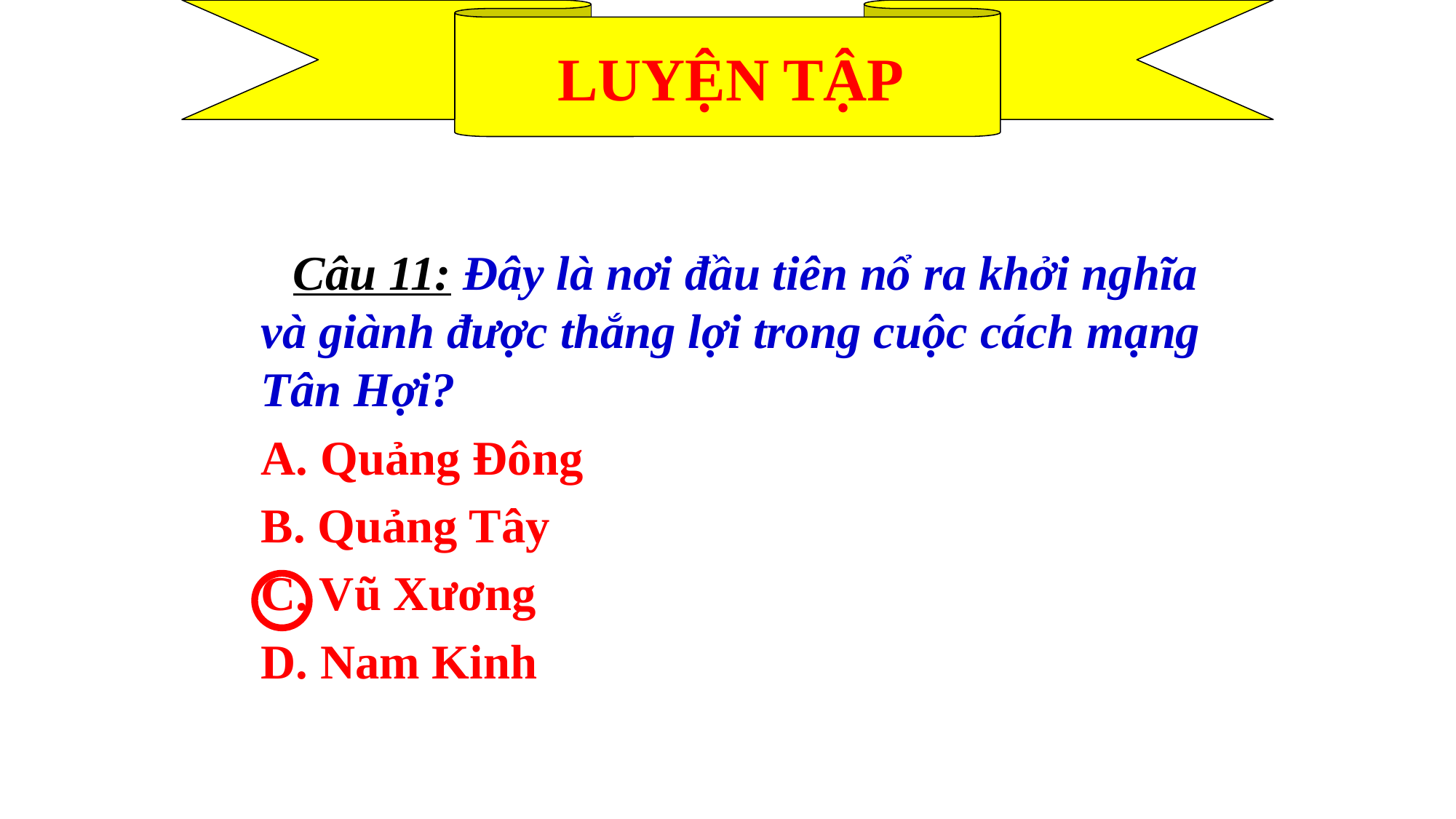

LUYỆN TẬP
      Câu 11: Đây là nơi đầu tiên nổ ra khởi nghĩa và giành được thắng lợi trong cuộc cách mạng Tân Hợi?
	A. Quảng Đông
	B. Quảng Tây
	C. Vũ Xương
	D. Nam Kinh